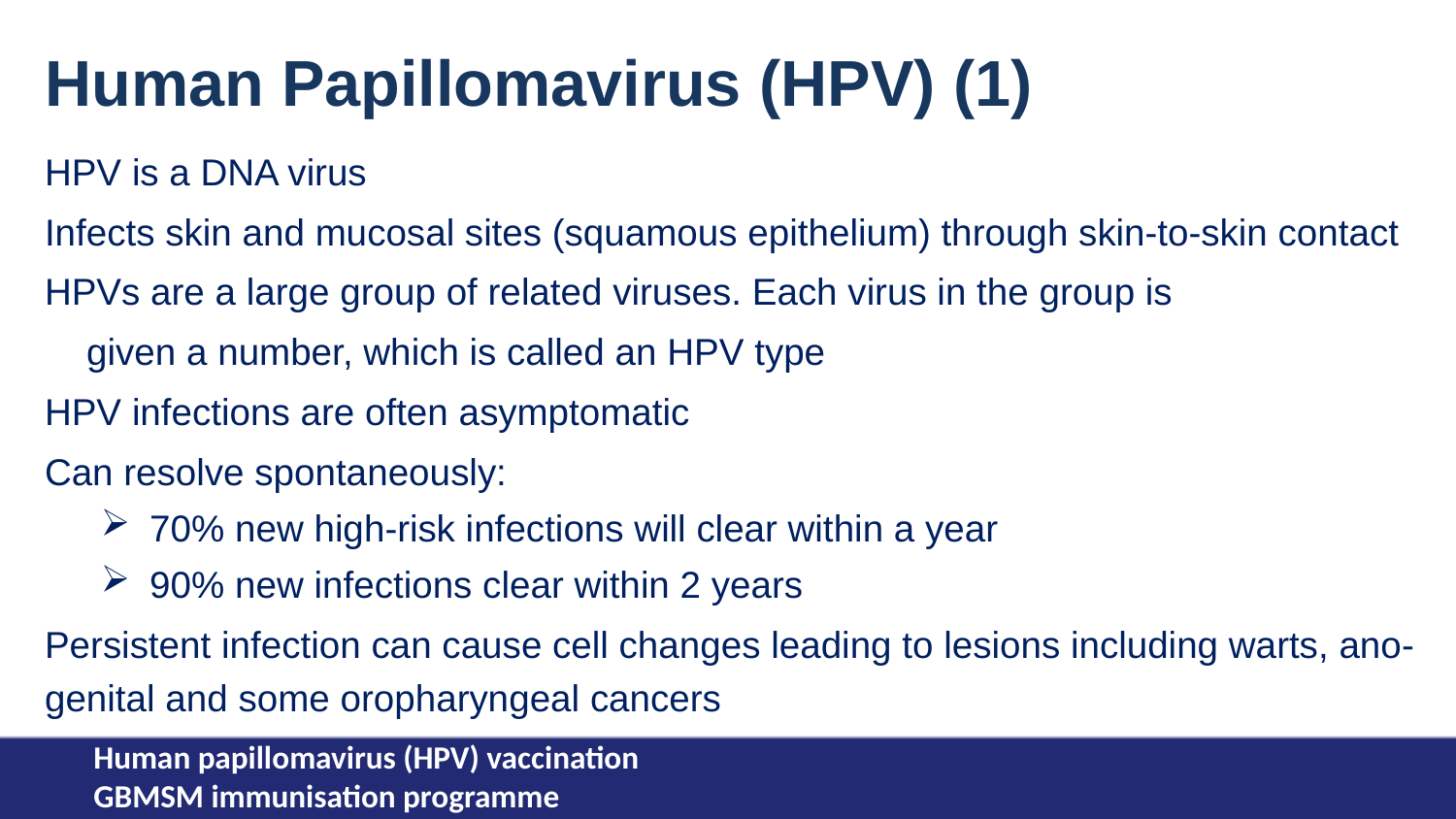

Human Papillomavirus (HPV) (1)

HPV is a DNA virus
Infects skin and mucosal sites (squamous epithelium) through skin-to-skin contact
HPVs are a large group of related viruses. Each virus in the group is
    given a number, which is called an HPV type
HPV infections are often asymptomatic
Can resolve spontaneously:
  70% new high-risk infections will clear within a year
  90% new infections clear within 2 years
Persistent infection can cause cell changes leading to lesions including warts, ano-genital and some oropharyngeal cancers

Human papillomavirus (HPV) vaccination
GBMSM immunisation programme